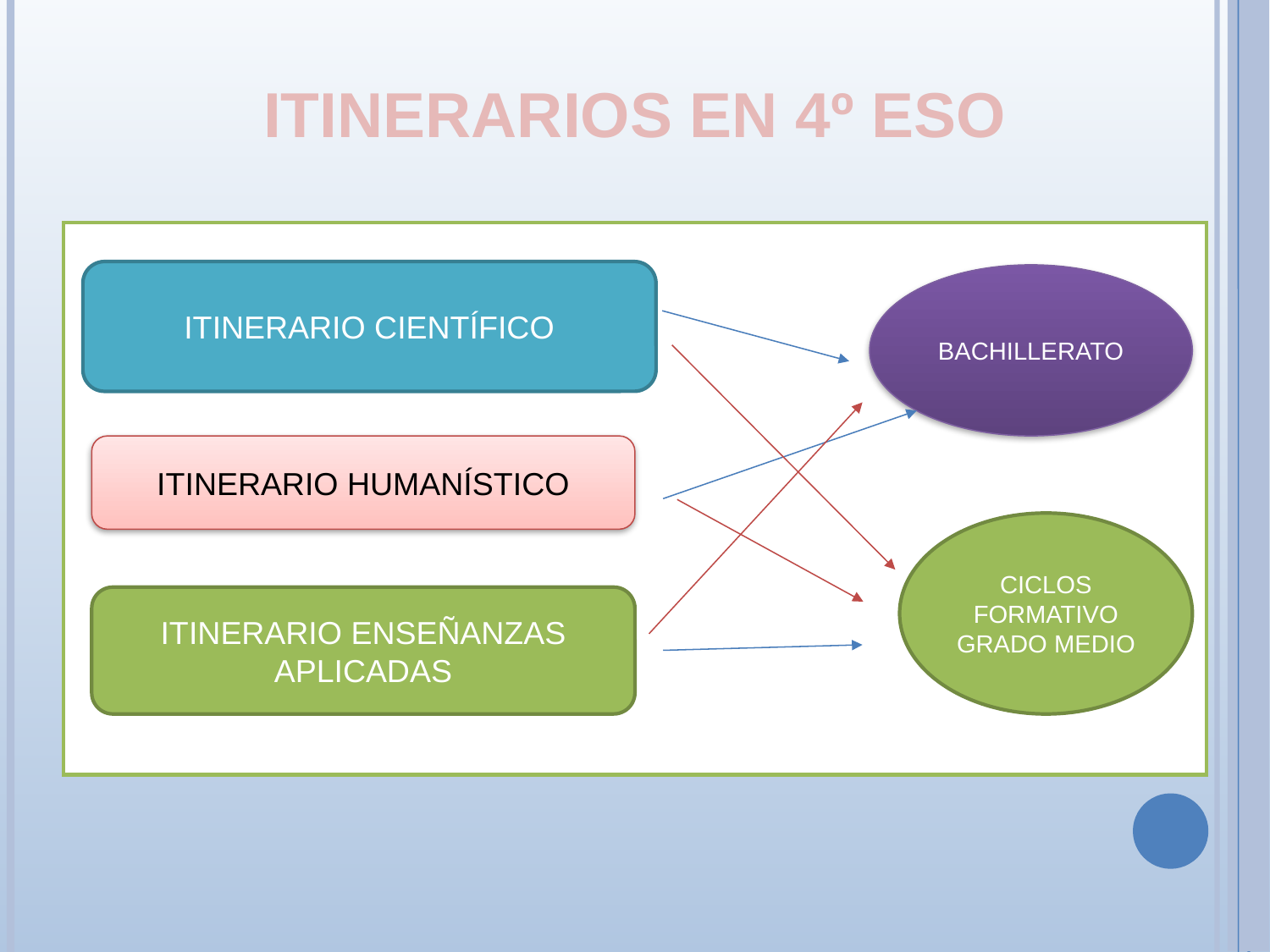

ITINERARIOS EN 4º ESO

ITINERARIO CIENTÍFICO
BACHILLERATO

ITINERARIO HUMANÍSTICO

CICLOS FORMATIVO GRADO MEDIO
ITINERARIO ENSEÑANZAS APLICADAS